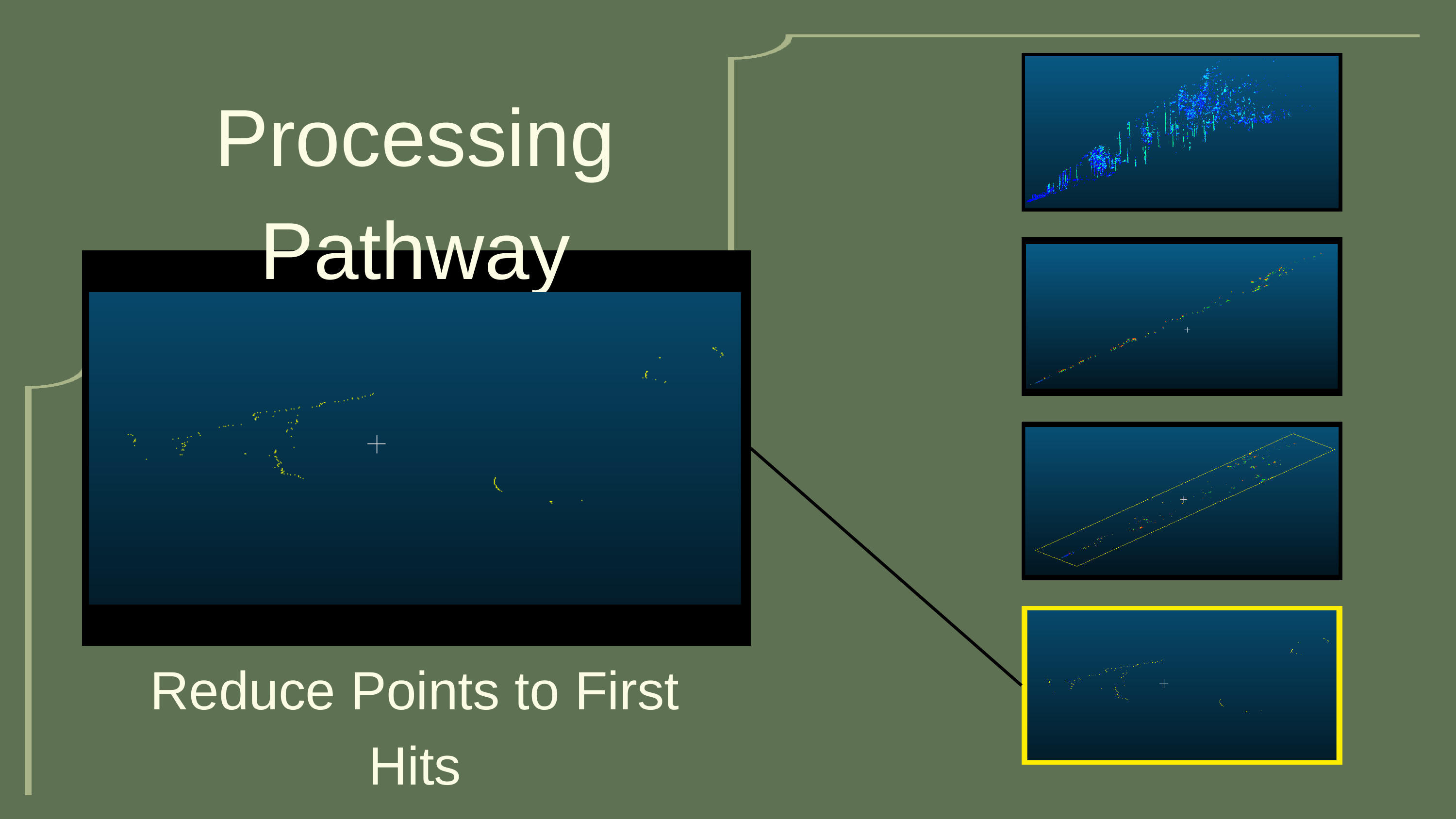

Processing Pathway

Reduce Points to First Hits